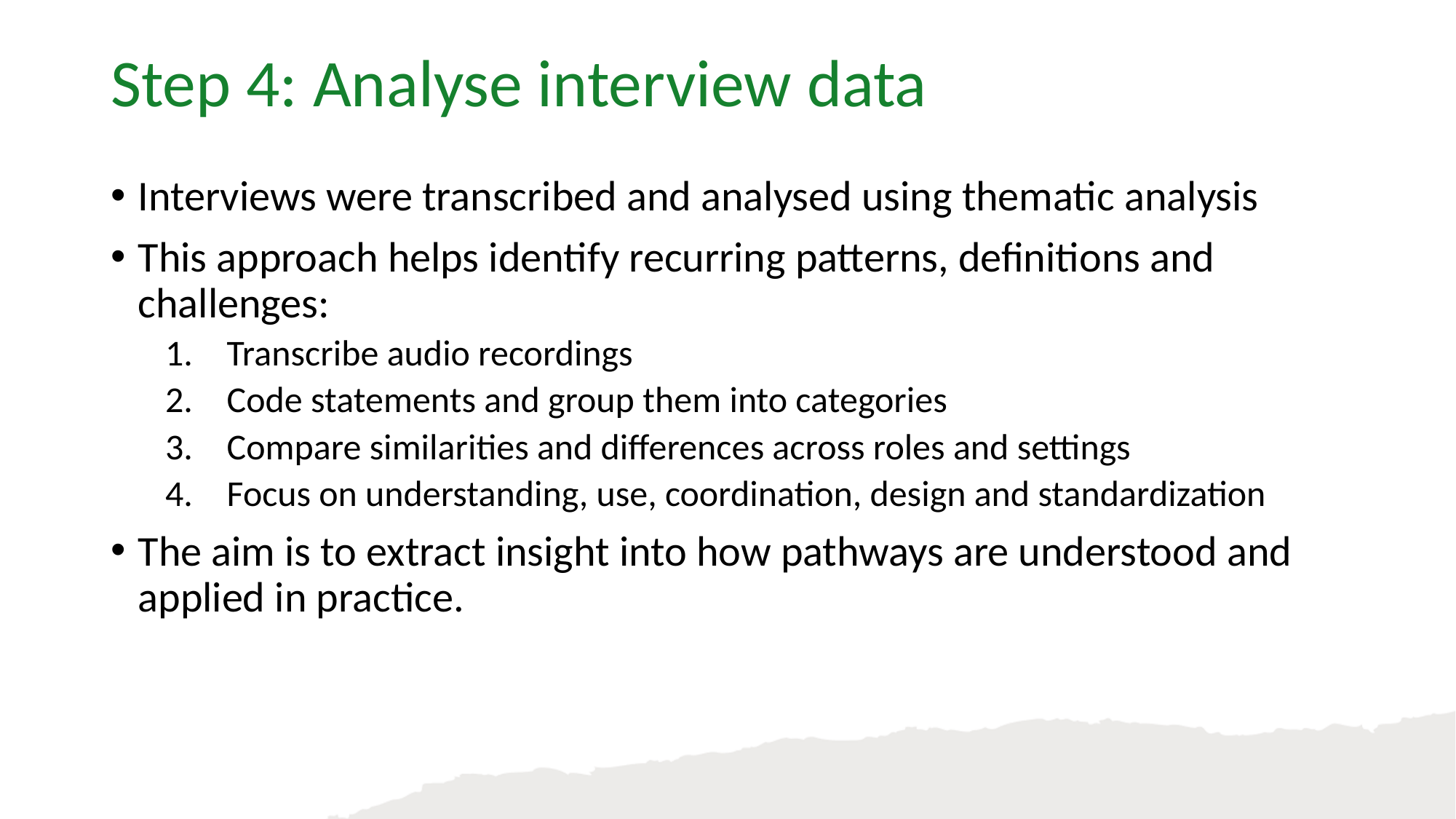

Step 4: Analyse interview data
Interviews were transcribed and analysed using thematic analysis
This approach helps identify recurring patterns, definitions and challenges:
Transcribe audio recordings
Code statements and group them into categories
Compare similarities and differences across roles and settings
Focus on understanding, use, coordination, design and standardization
The aim is to extract insight into how pathways are understood and applied in practice.